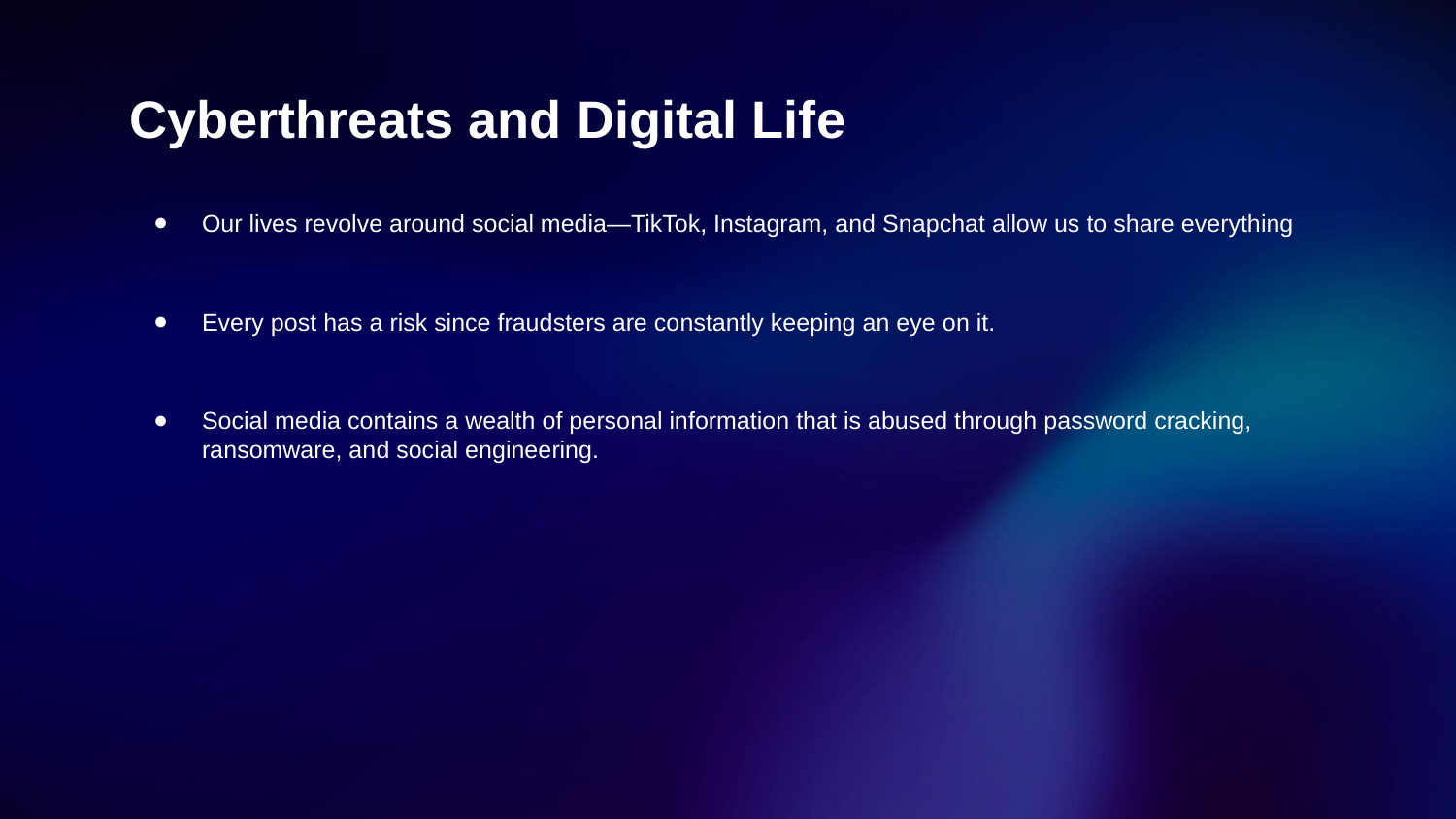

# Cyberthreats and Digital Life
Our lives revolve around social media—TikTok, Instagram, and Snapchat allow us to share everything

Every post has a risk since fraudsters are constantly keeping an eye on it.

Social media contains a wealth of personal information that is abused through password cracking, ransomware, and social engineering.